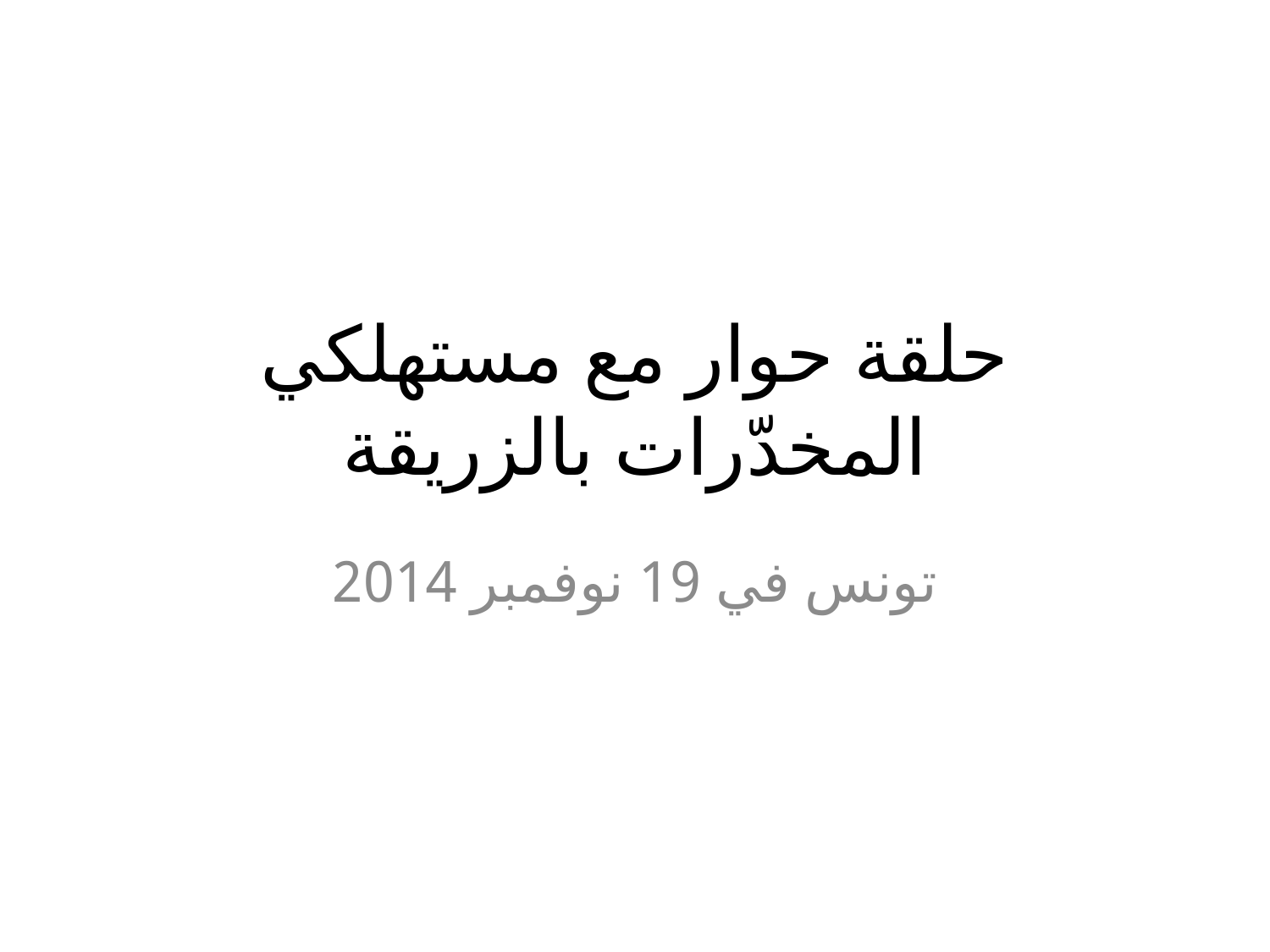

# حلقة حوار مع مستهلكي المخدّرات بالزريقة
تونس في 19 نوفمبر 2014